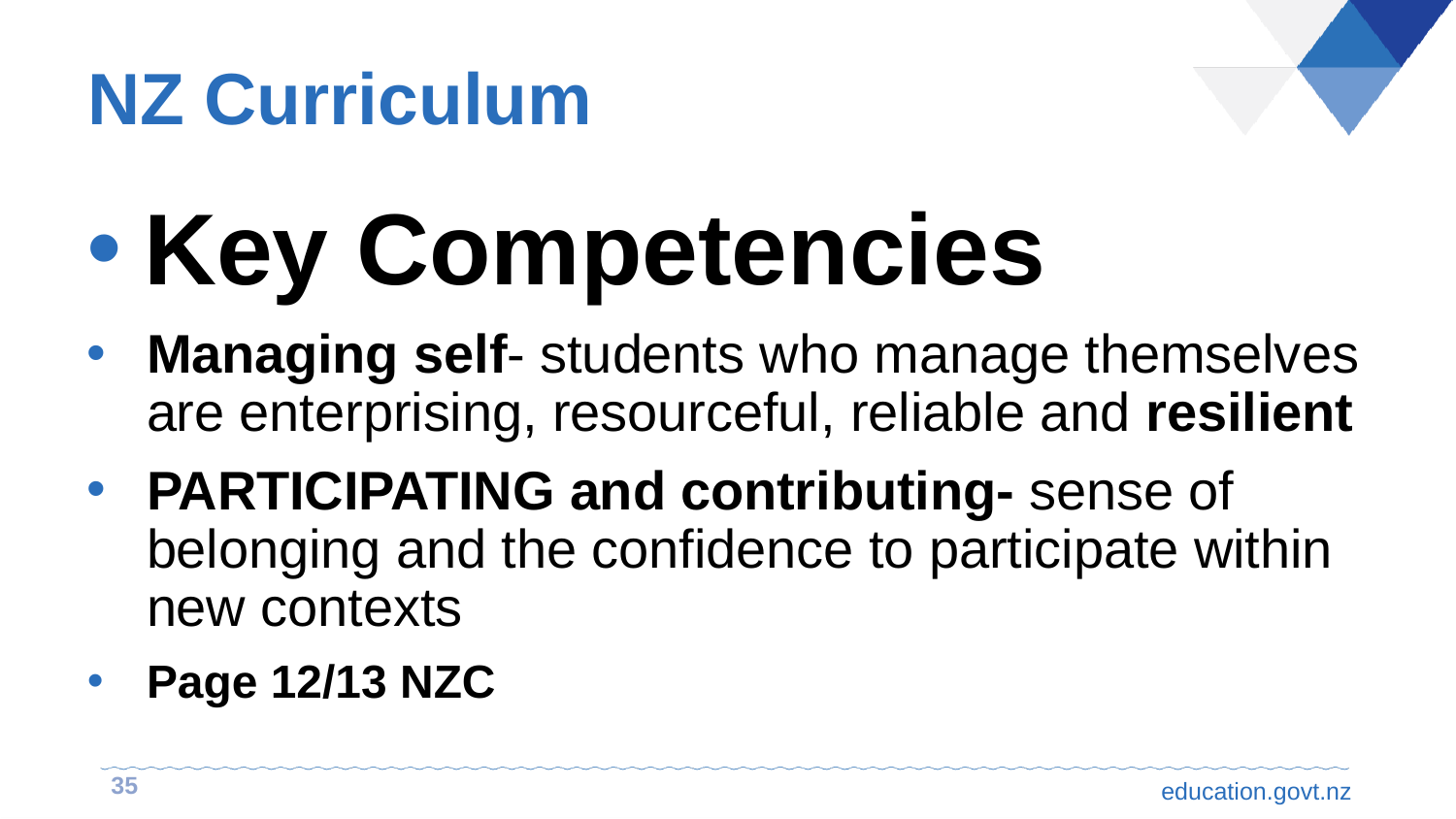

# NZ Curriculum
Key Competencies
Managing self- students who manage themselves are enterprising, resourceful, reliable and resilient
PARTICIPATING and contributing- sense of belonging and the confidence to participate within new contexts
Page 12/13 NZC

35